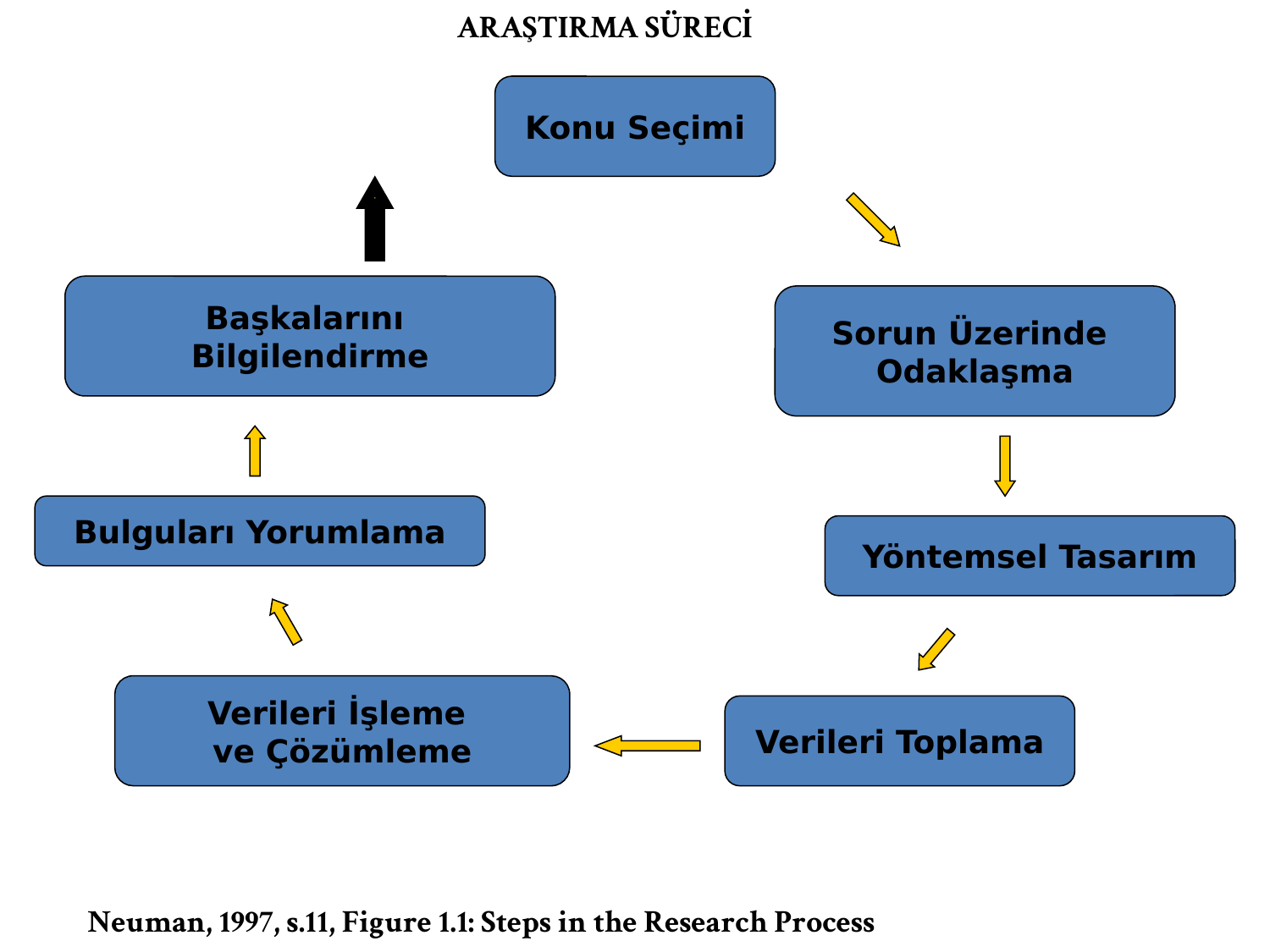

ARAŞTIRMA SÜRECİ
Konu Seçimi

Başkalarını
Bilgilendirme
Sorun Üzerinde
Odaklaşma

Bulguları Yorumlama
Yöntemsel Tasarım

Verileri İşleme
ve Çözümleme
Verileri Toplama

Neuman, 1997, s.11, Figure 1.1: Steps in the Research Process